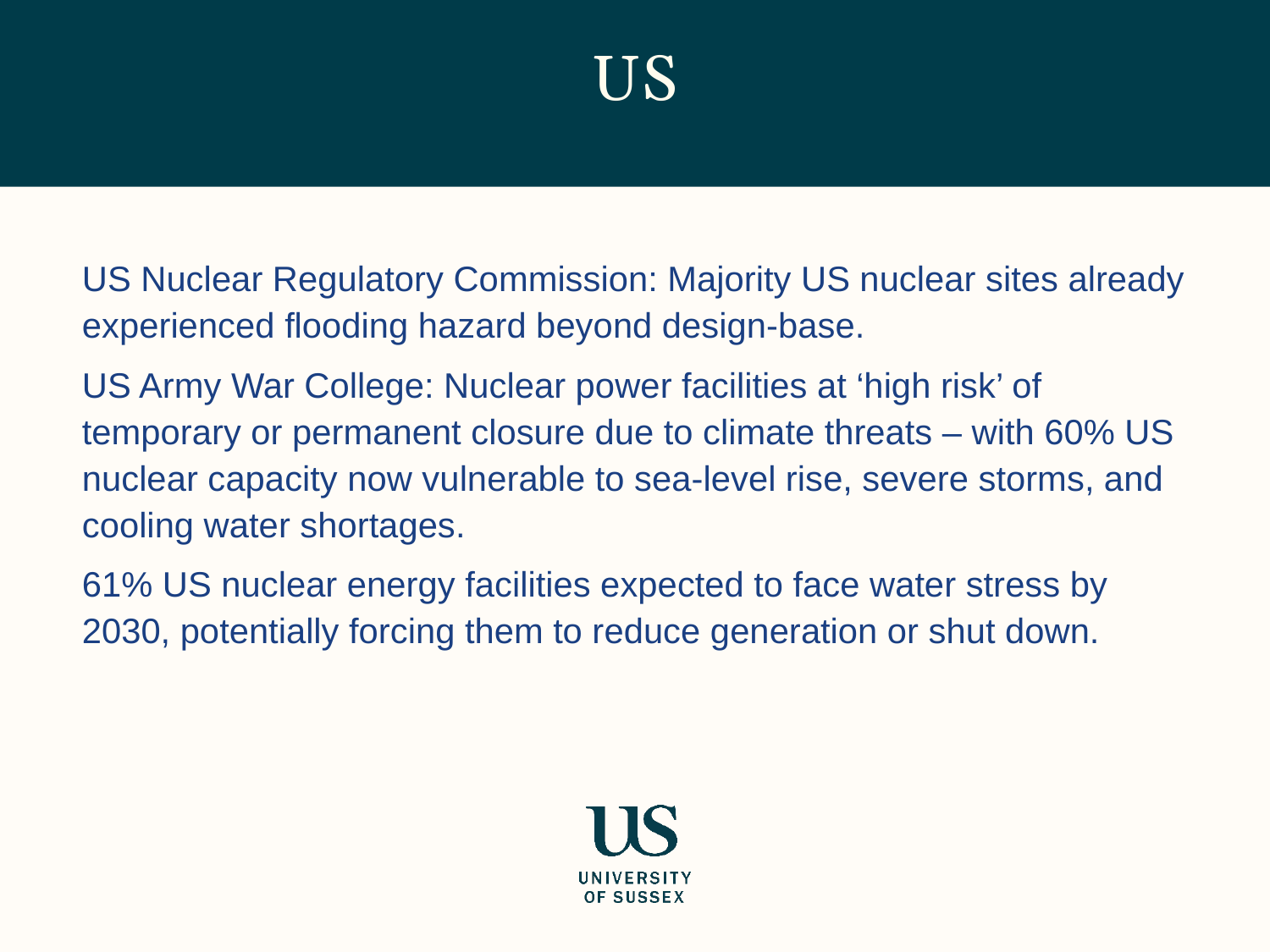

# US
US Nuclear Regulatory Commission: Majority US nuclear sites already experienced flooding hazard beyond design-base.
US Army War College: Nuclear power facilities at ‘high risk’ of temporary or permanent closure due to climate threats – with 60% US nuclear capacity now vulnerable to sea-level rise, severe storms, and cooling water shortages.
61% US nuclear energy facilities expected to face water stress by 2030, potentially forcing them to reduce generation or shut down.